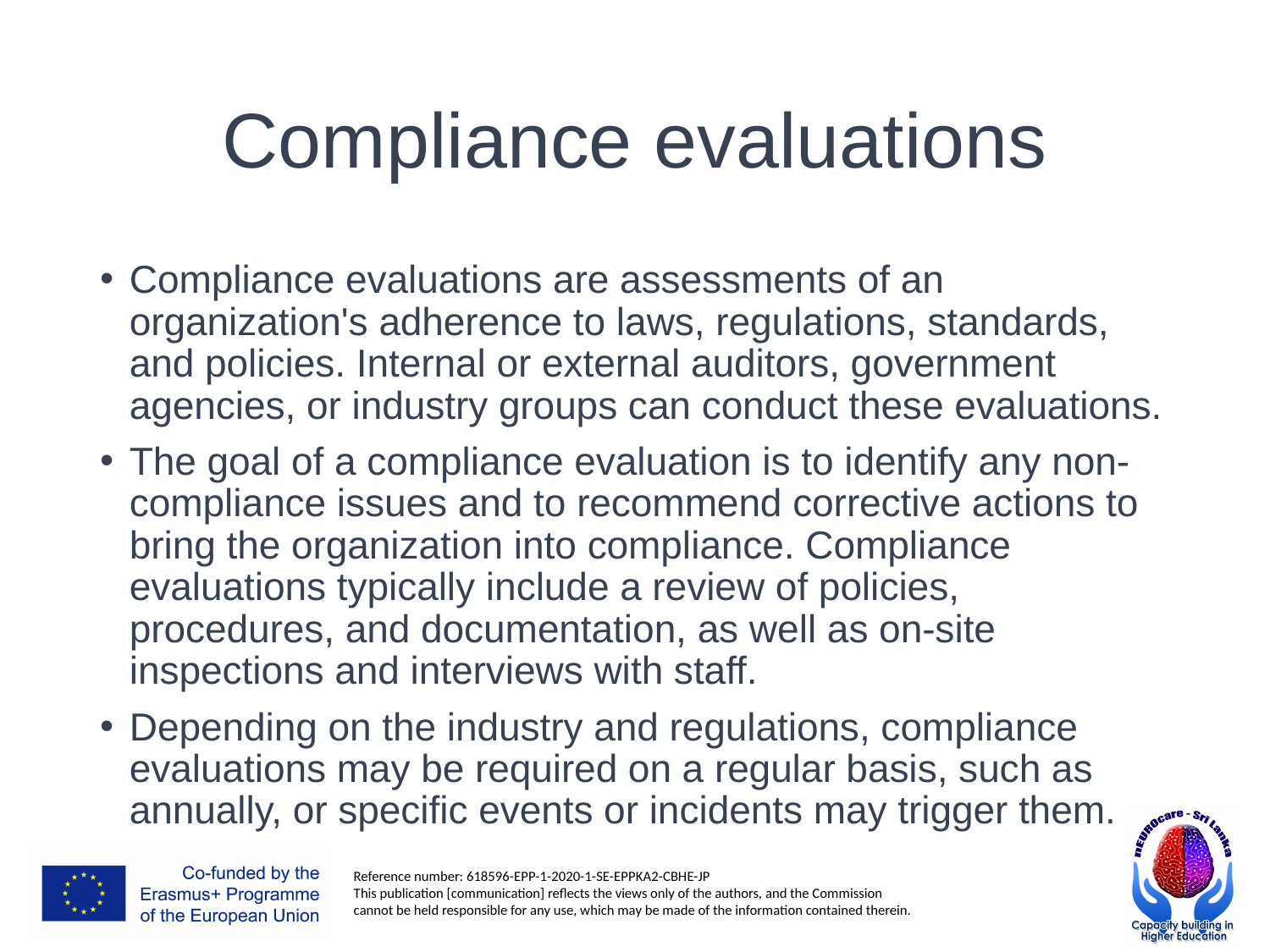

# Compliance evaluations
Compliance evaluations are assessments of an organization's adherence to laws, regulations, standards, and policies. Internal or external auditors, government agencies, or industry groups can conduct these evaluations.
The goal of a compliance evaluation is to identify any non-compliance issues and to recommend corrective actions to bring the organization into compliance. Compliance evaluations typically include a review of policies, procedures, and documentation, as well as on-site inspections and interviews with staff.
Depending on the industry and regulations, compliance evaluations may be required on a regular basis, such as annually, or specific events or incidents may trigger them.